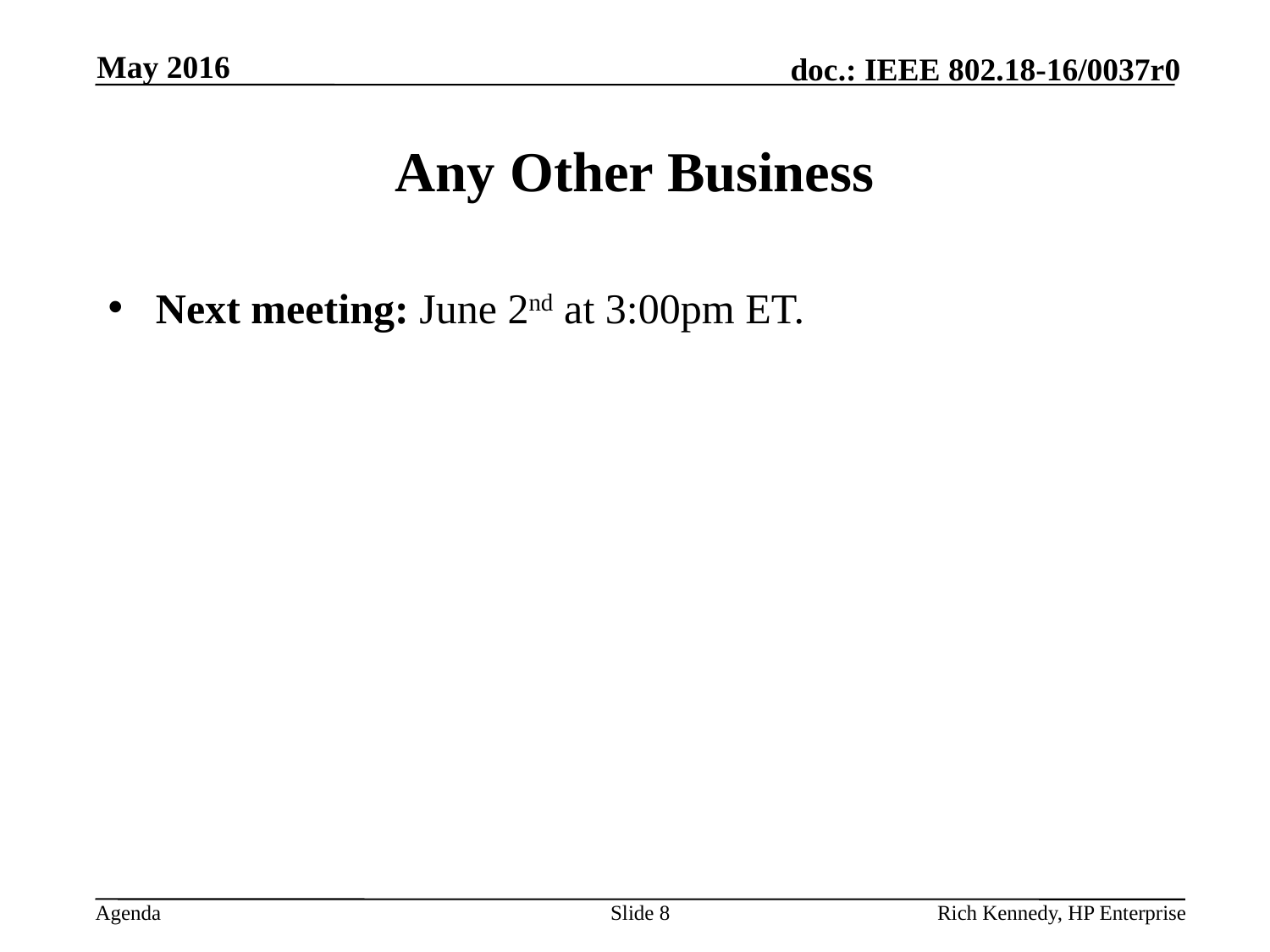

May 2016
# Any Other Business
Next meeting: June 2nd at 3:00pm ET.

Slide 8
Rich Kennedy, HP Enterprise